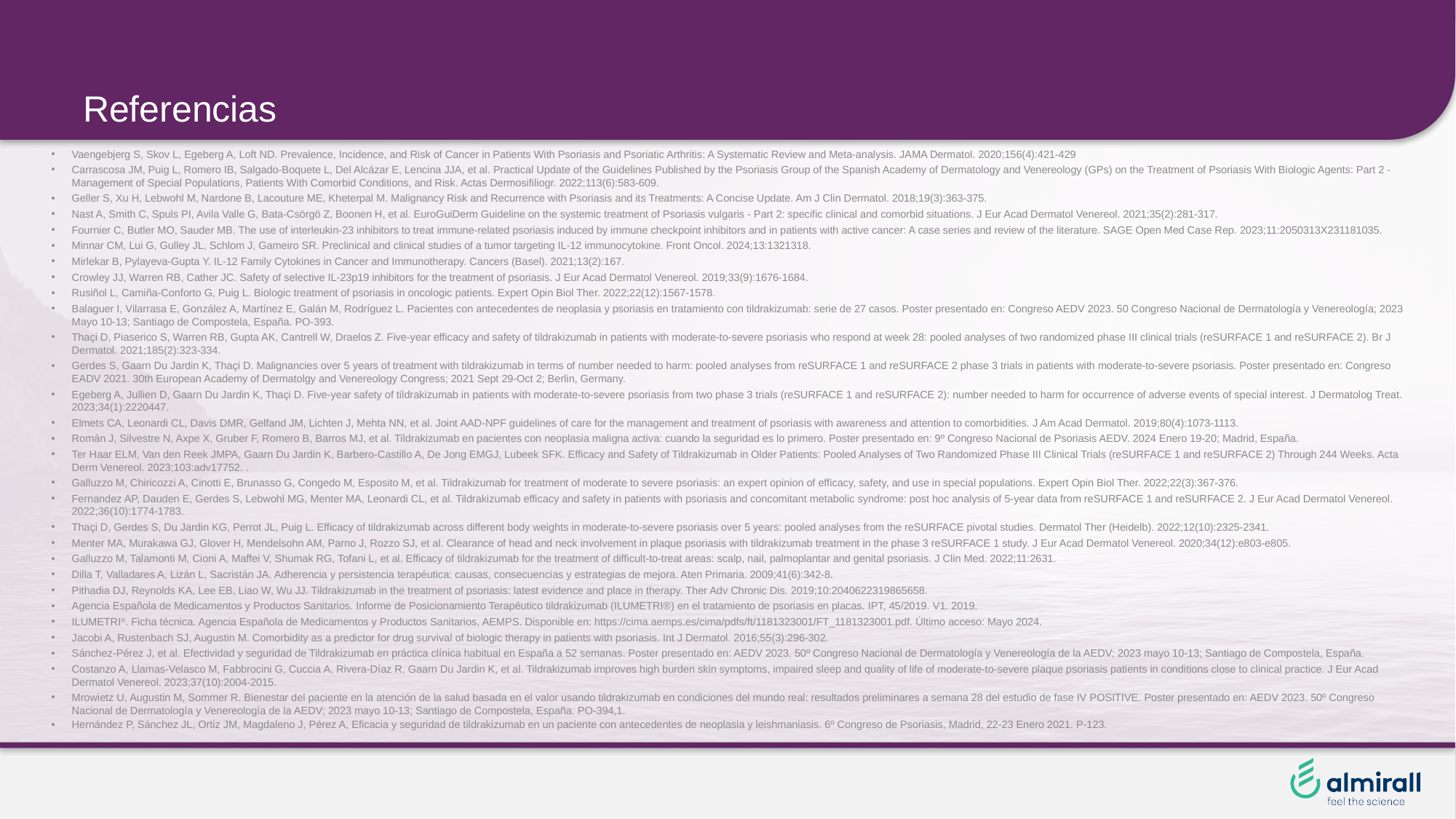

# Referencias
Vaengebjerg S, Skov L, Egeberg A, Loft ND. Prevalence, Incidence, and Risk of Cancer in Patients With Psoriasis and Psoriatic Arthritis: A Systematic Review and Meta-analysis. JAMA Dermatol. 2020;156(4):421-429
Carrascosa JM, Puig L, Romero IB, Salgado-Boquete L, Del Alcázar E, Lencina JJA, et al. Practical Update of the Guidelines Published by the Psoriasis Group of the Spanish Academy of Dermatology and Venereology (GPs) on the Treatment of Psoriasis With Biologic Agents: Part 2 - Management of Special Populations, Patients With Comorbid Conditions, and Risk. Actas Dermosifiliogr. 2022;113(6):583-609.
Geller S, Xu H, Lebwohl M, Nardone B, Lacouture ME, Kheterpal M. Malignancy Risk and Recurrence with Psoriasis and its Treatments: A Concise Update. Am J Clin Dermatol. 2018;19(3):363-375.
Nast A, Smith C, Spuls PI, Avila Valle G, Bata-Csörgö Z, Boonen H, et al. EuroGuiDerm Guideline on the systemic treatment of Psoriasis vulgaris - Part 2: specific clinical and comorbid situations. J Eur Acad Dermatol Venereol. 2021;35(2):281-317.
Fournier C, Butler MO, Sauder MB. The use of interleukin-23 inhibitors to treat immune-related psoriasis induced by immune checkpoint inhibitors and in patients with active cancer: A case series and review of the literature. SAGE Open Med Case Rep. 2023;11:2050313X231181035.
Minnar CM, Lui G, Gulley JL, Schlom J, Gameiro SR. Preclinical and clinical studies of a tumor targeting IL-12 immunocytokine. Front Oncol. 2024;13:1321318.
Mirlekar B, Pylayeva-Gupta Y. IL-12 Family Cytokines in Cancer and Immunotherapy. Cancers (Basel). 2021;13(2):167.
Crowley JJ, Warren RB, Cather JC. Safety of selective IL-23p19 inhibitors for the treatment of psoriasis. J Eur Acad Dermatol Venereol. 2019;33(9):1676-1684.
Rusiñol L, Camiña-Conforto G, Puig L. Biologic treatment of psoriasis in oncologic patients. Expert Opin Biol Ther. 2022;22(12):1567-1578.
Balaguer I, Vilarrasa E, González A, Martínez E, Galán M, Rodríguez L. Pacientes con antecedentes de neoplasia y psoriasis en tratamiento con tildrakizumab: serie de 27 casos. Poster presentado en: Congreso AEDV 2023. 50 Congreso Nacional de Dermatología y Venereología; 2023 Mayo 10-13; Santiago de Compostela, España. PO-393.
Thaçi D, Piaserico S, Warren RB, Gupta AK, Cantrell W, Draelos Z. Five-year efficacy and safety of tildrakizumab in patients with moderate-to-severe psoriasis who respond at week 28: pooled analyses of two randomized phase III clinical trials (reSURFACE 1 and reSURFACE 2). Br J Dermatol. 2021;185(2):323-334.
Gerdes S, Gaarn Du Jardin K, Thaçi D. Malignancies over 5 years of treatment with tildrakizumab in terms of number needed to harm: pooled analyses from reSURFACE 1 and reSURFACE 2 phase 3 trials in patients with moderate-to-severe psoriasis. Poster presentado en: Congreso EADV 2021. 30th European Academy of Dermatolgy and Venereology Congress; 2021 Sept 29-Oct 2; Berlin, Germany.
Egeberg A, Jullien D, Gaarn Du Jardin K, Thaçi D. Five-year safety of tildrakizumab in patients with moderate-to-severe psoriasis from two phase 3 trials (reSURFACE 1 and reSURFACE 2): number needed to harm for occurrence of adverse events of special interest. J Dermatolog Treat. 2023;34(1):2220447.
Elmets CA, Leonardi CL, Davis DMR, Gelfand JM, Lichten J, Mehta NN, et al. Joint AAD-NPF guidelines of care for the management and treatment of psoriasis with awareness and attention to comorbidities. J Am Acad Dermatol. 2019;80(4):1073-1113.
Román J, Silvestre N, Axpe X, Gruber F, Romero B, Barros MJ, et al. Tildrakizumab en pacientes con neoplasia maligna activa: cuando la seguridad es lo primero. Poster presentado en: 9º Congreso Nacional de Psoriasis AEDV. 2024 Enero 19-20; Madrid, España.
Ter Haar ELM, Van den Reek JMPA, Gaarn Du Jardin K, Barbero-Castillo A, De Jong EMGJ, Lubeek SFK. Efficacy and Safety of Tildrakizumab in Older Patients: Pooled Analyses of Two Randomized Phase III Clinical Trials (reSURFACE 1 and reSURFACE 2) Through 244 Weeks. Acta Derm Venereol. 2023;103:adv17752. .
Galluzzo M, Chiricozzi A, Cinotti E, Brunasso G, Congedo M, Esposito M, et al. Tildrakizumab for treatment of moderate to severe psoriasis: an expert opinion of efficacy, safety, and use in special populations. Expert Opin Biol Ther. 2022;22(3):367-376.
Fernandez AP, Dauden E, Gerdes S, Lebwohl MG, Menter MA, Leonardi CL, et al. Tildrakizumab efficacy and safety in patients with psoriasis and concomitant metabolic syndrome: post hoc analysis of 5-year data from reSURFACE 1 and reSURFACE 2. J Eur Acad Dermatol Venereol. 2022;36(10):1774-1783.
Thaçi D, Gerdes S, Du Jardin KG, Perrot JL, Puig L. Efficacy of tildrakizumab across different body weights in moderate-to-severe psoriasis over 5 years: pooled analyses from the reSURFACE pivotal studies. Dermatol Ther (Heidelb). 2022;12(10):2325-2341.
Menter MA, Murakawa GJ, Glover H, Mendelsohn AM, Parno J, Rozzo SJ, et al. Clearance of head and neck involvement in plaque psoriasis with tildrakizumab treatment in the phase 3 reSURFACE 1 study. J Eur Acad Dermatol Venereol. 2020;34(12):e803-e805.
Galluzzo M, Talamonti M, Cioni A, Maffei V, Shumak RG, Tofani L, et al. Efficacy of tildrakizumab for the treatment of difficult-to-treat areas: scalp, nail, palmoplantar and genital psoriasis. J Clin Med. 2022;11:2631.
Dilla T, Valladares A, Lizán L, Sacristán JA. Adherencia y persistencia terapéutica: causas, consecuencias y estrategias de mejora. Aten Primaria. 2009;41(6):342-8.
Pithadia DJ, Reynolds KA, Lee EB, Liao W, Wu JJ. Tildrakizumab in the treatment of psoriasis: latest evidence and place in therapy. Ther Adv Chronic Dis. 2019;10:2040622319865658.
Agencia Española de Medicamentos y Productos Sanitarios. Informe de Posicionamiento Terapéutico tildrakizumab (ILUMETRI®) en el tratamiento de psoriasis en placas. IPT, 45/2019. V1. 2019.
ILUMETRI®. Ficha técnica. Agencia Española de Medicamentos y Productos Sanitarios, AEMPS. Disponible en: https://cima.aemps.es/cima/pdfs/ft/1181323001/FT_1181323001.pdf. Último acceso: Mayo 2024.
Jacobi A, Rustenbach SJ, Augustin M. Comorbidity as a predictor for drug survival of biologic therapy in patients with psoriasis. Int J Dermatol. 2016;55(3):296-302.
Sánchez-Pérez J, et al. Efectividad y seguridad de Tildrakizumab en práctica clínica habitual en España a 52 semanas. Poster presentado en: AEDV 2023. 50º Congreso Nacional de Dermatología y Venereología de la AEDV; 2023 mayo 10-13; Santiago de Compostela, España.
Costanzo A, Llamas-Velasco M, Fabbrocini G, Cuccia A, Rivera-Díaz R, Gaarn Du Jardin K, et al. Tildrakizumab improves high burden skin symptoms, impaired sleep and quality of life of moderate-to-severe plaque psoriasis patients in conditions close to clinical practice. J Eur Acad Dermatol Venereol. 2023;37(10):2004-2015.
Mrowietz U, Augustin M, Sommer R. Bienestar del paciente en la atención de la salud basada en el valor usando tildrakizumab en condiciones del mundo real: resultados preliminares a semana 28 del estudio de fase IV POSITIVE. Poster presentado en: AEDV 2023. 50º Congreso Nacional de Dermatología y Venereología de la AEDV; 2023 mayo 10-13; Santiago de Compostela, España. PO-394,1.
Hernández P, Sánchez JL, Ortiz JM, Magdaleno J, Pérez A, Eficacia y seguridad de tildrakizumab en un paciente con antecedentes de neoplasia y leishmaniasis. 6º Congreso de Psoriasis, Madrid, 22-23 Enero 2021. P-123.